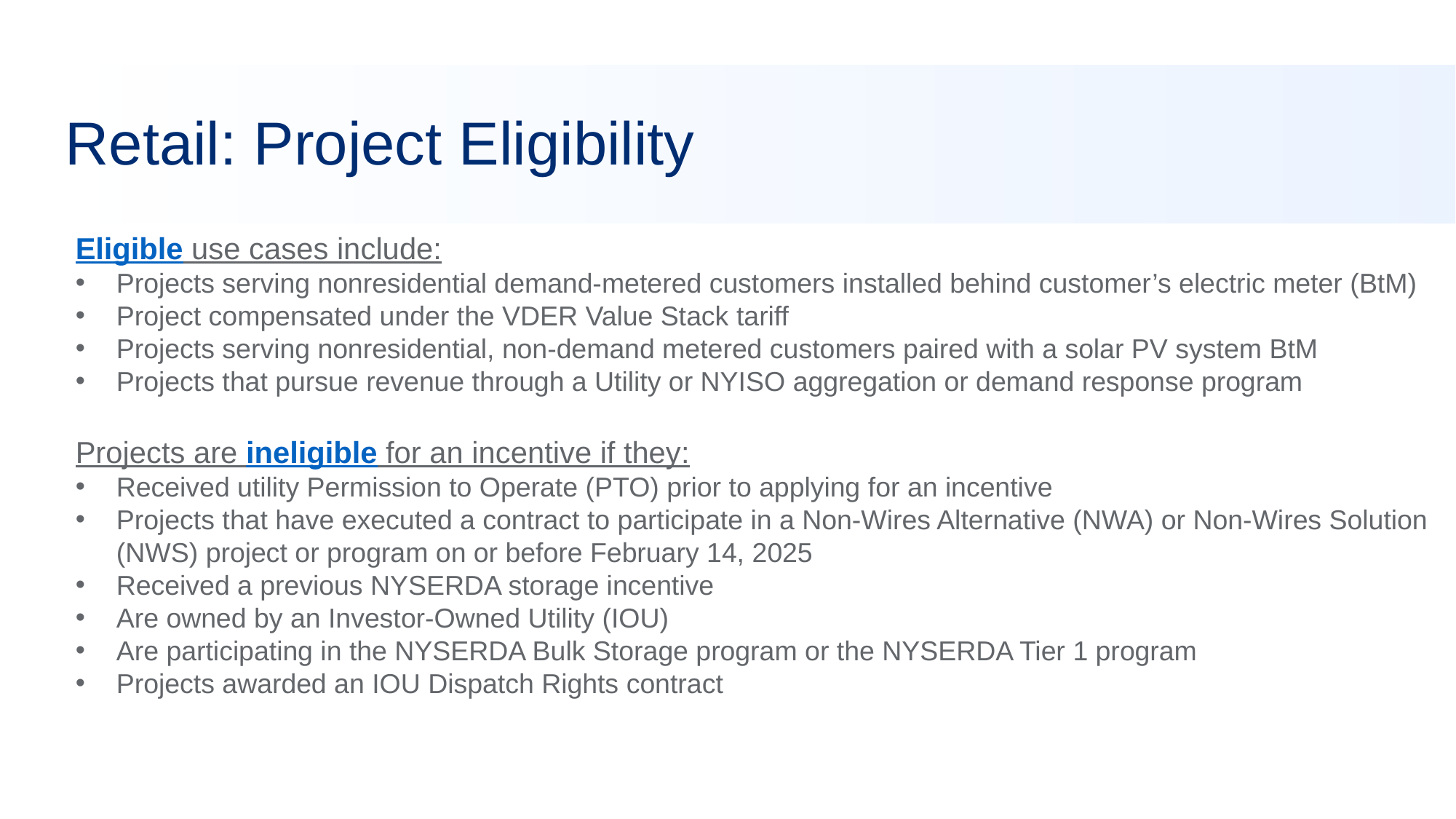

# Retail: Project Eligibility
Eligible use cases include:
Projects serving nonresidential demand-metered customers installed behind customer’s electric meter (BtM)
Project compensated under the VDER Value Stack tariff
Projects serving nonresidential, non-demand metered customers paired with a solar PV system BtM
Projects that pursue revenue through a Utility or NYISO aggregation or demand response program

Projects are ineligible for an incentive if they:
Received utility Permission to Operate (PTO) prior to applying for an incentive
Projects that have executed a contract to participate in a Non-Wires Alternative (NWA) or Non-Wires Solution (NWS) project or program on or before February 14, 2025
Received a previous NYSERDA storage incentive
Are owned by an Investor-Owned Utility (IOU)
Are participating in the NYSERDA Bulk Storage program or the NYSERDA Tier 1 program
Projects awarded an IOU Dispatch Rights contract